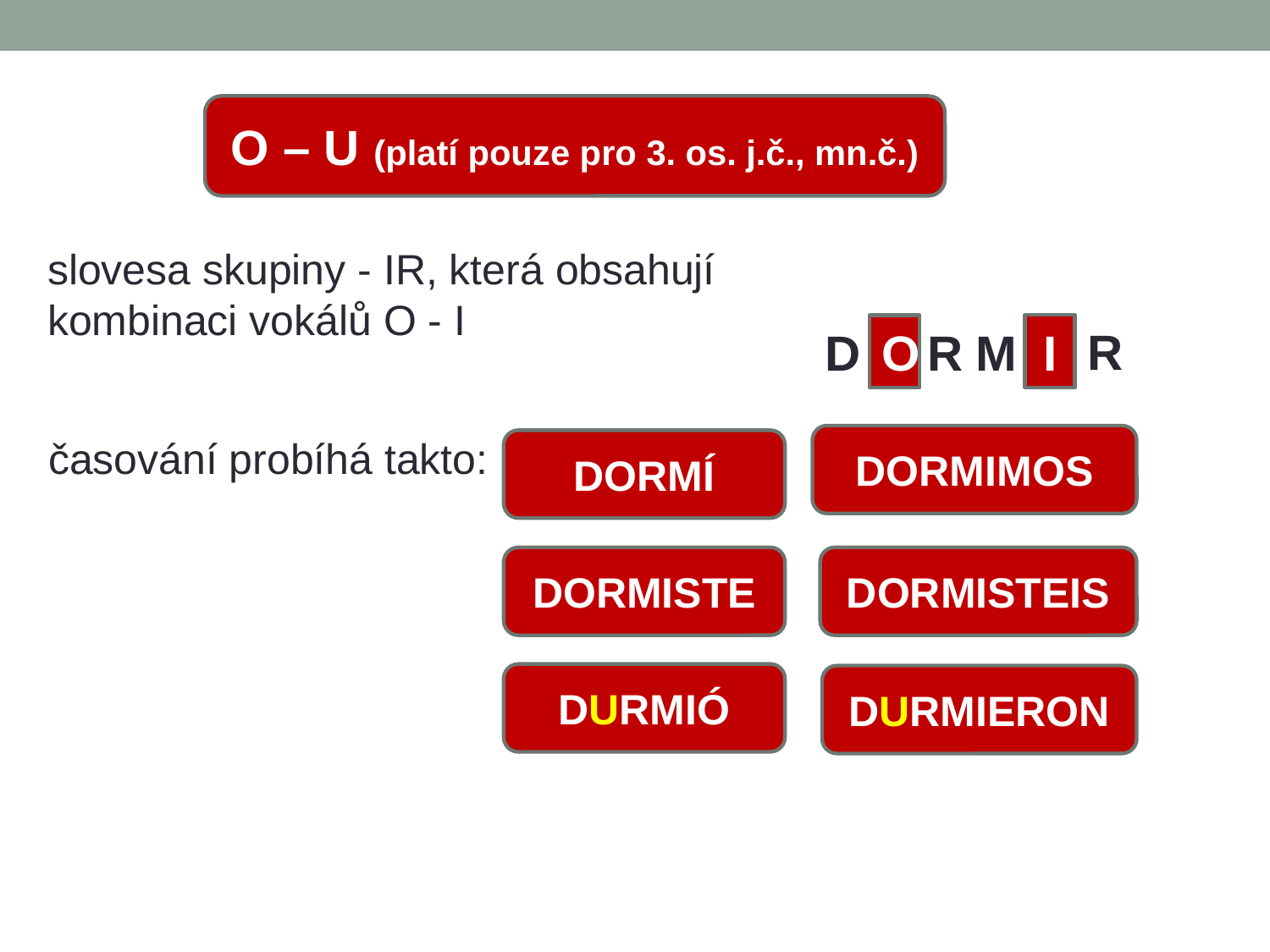

O – U (platí pouze pro 3. os. j.č., mn.č.)
slovesa skupiny - IR, která obsahují kombinaci vokálů O - I
I
R
D
O
R
M
časování probíhá takto:
DORMIMOS
DORMÍ
DORMISTE
DORMISTEIS
DURMIÓ
DURMIERON